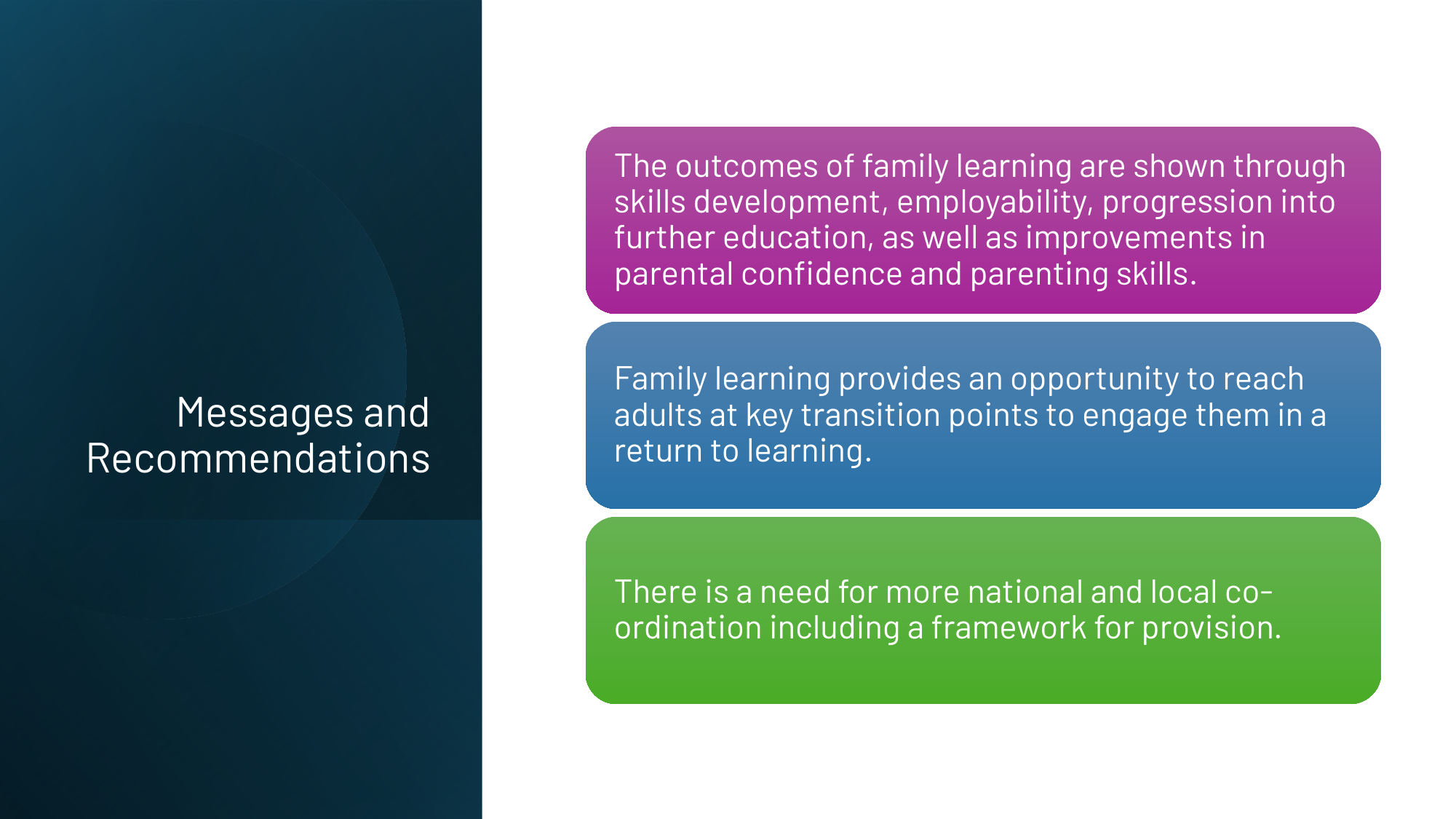

The outcomes of family learning are shown through skills development, employability, progression into further education, as well as improvements in parental confidence and parenting skills.
Family learning provides an opportunity to reach adults at key transition points to engage them in a return to learning.
There is a need for more national and local co-ordination including a framework for provision.

# Messages and Recommendations